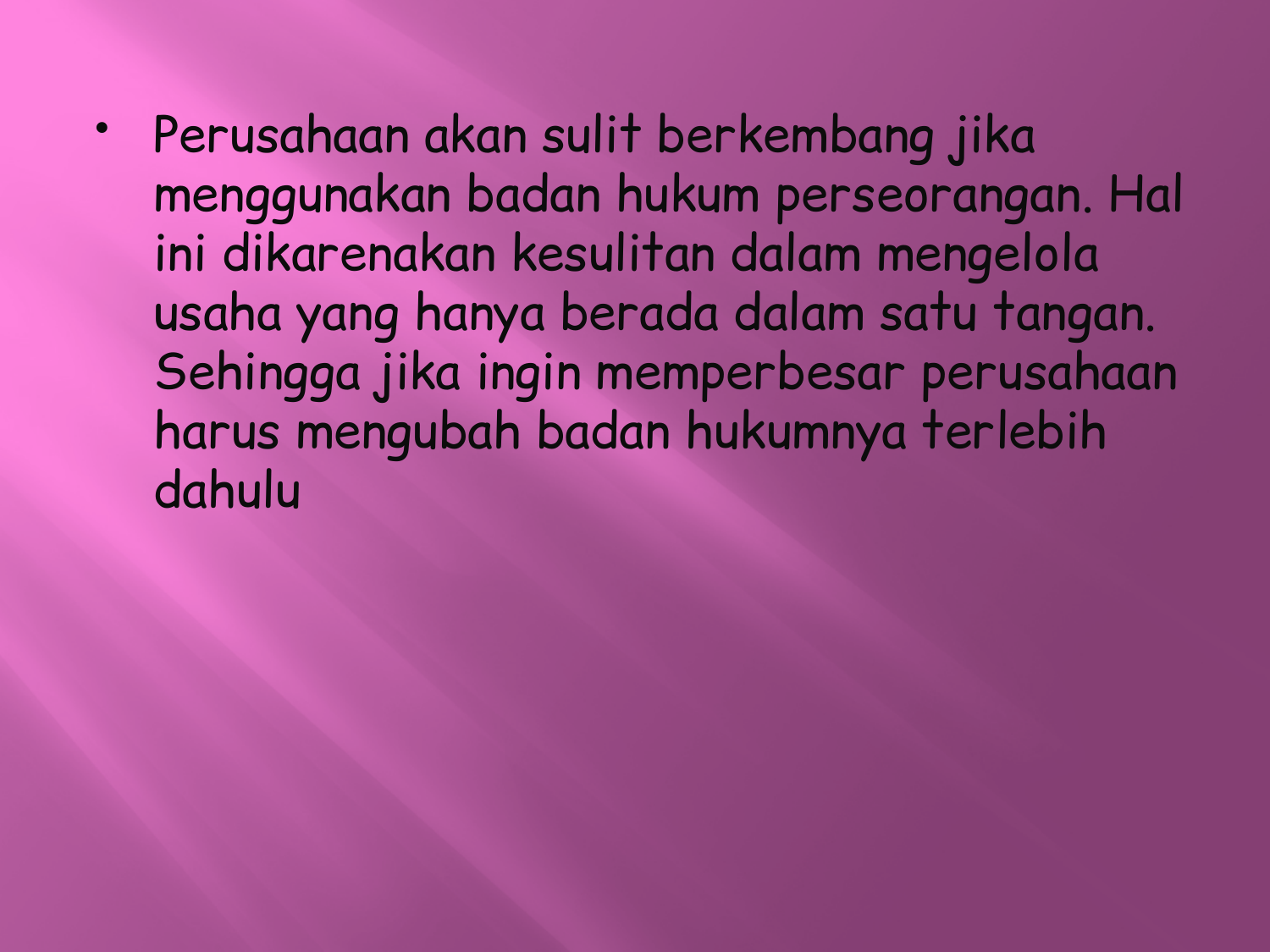

#
Perusahaan akan sulit berkembang jika menggunakan badan hukum perseorangan. Hal ini dikarenakan kesulitan dalam mengelola usaha yang hanya berada dalam satu tangan. Sehingga jika ingin memperbesar perusahaan harus mengubah badan hukumnya terlebih dahulu